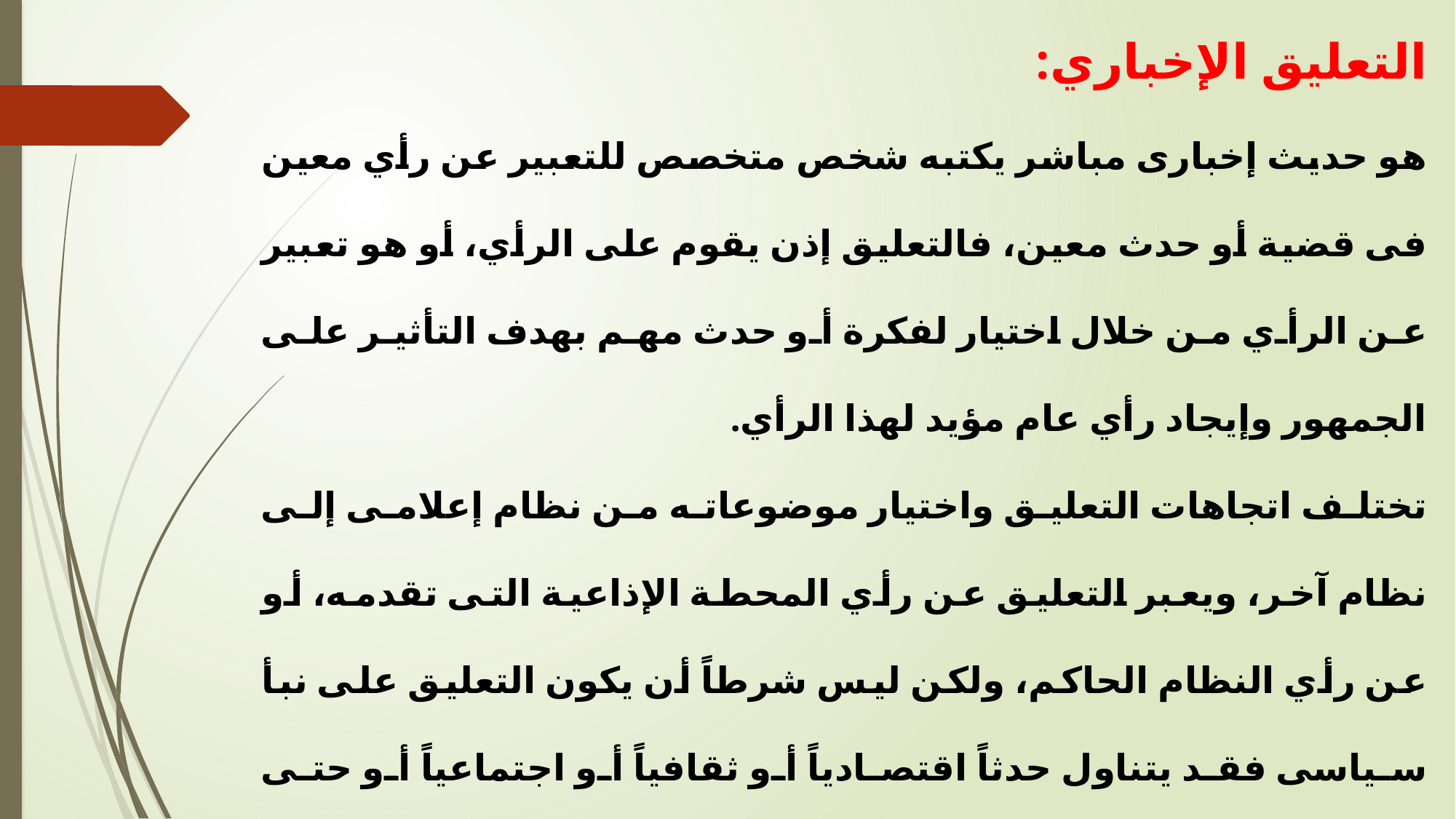

التعليق الإخباري:
هو حديث إخبارى مباشر يكتبه شخص متخصص للتعبير عن رأي معين فى قضية أو حدث معين، فالتعليق إذن يقوم على الرأي، أو هو تعبير عن الرأي من خلال اختيار لفكرة أو حدث مهم بهدف التأثير على الجمهور وإيجاد رأي عام مؤيد لهذا الرأي.
تختلف اتجاهات التعليق واختيار موضوعاته من نظام إعلامى إلى نظام آخر، ويعبر التعليق عن رأي المحطة الإذاعية التى تقدمه، أو عن رأي النظام الحاكم، ولكن ليس شرطاً أن يكون التعليق على نبأ سياسى فقد يتناول حدثاً اقتصادياً أو ثقافياً أو اجتماعياً أو حتى رياضياً.